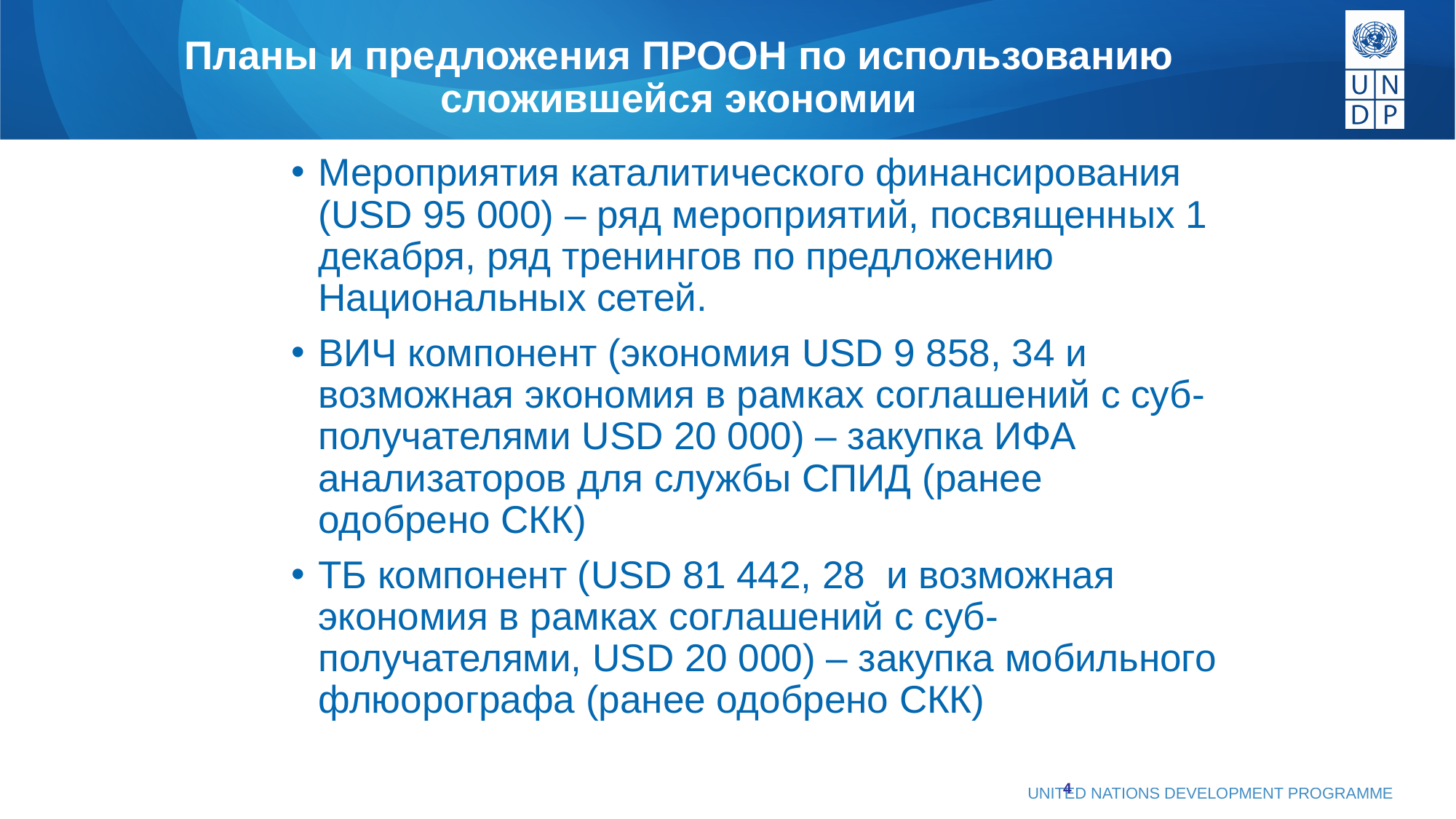

# Планы и предложения ПРООН по использованию сложившейся экономии
Мероприятия каталитического финансирования (USD 95 000) – ряд мероприятий, посвященных 1 декабря, ряд тренингов по предложению Национальных сетей.
ВИЧ компонент (экономия USD 9 858, 34 и  возможная экономия в рамках соглашений с суб-получателями USD 20 000) – закупка ИФА анализаторов для службы СПИД (ранее одобрено СКК)
ТБ компонент (USD 81 442, 28  и возможная экономия в рамках соглашений с суб-получателями, USD 20 000) – закупка мобильного флюорографа (ранее одобрено СКК)

4